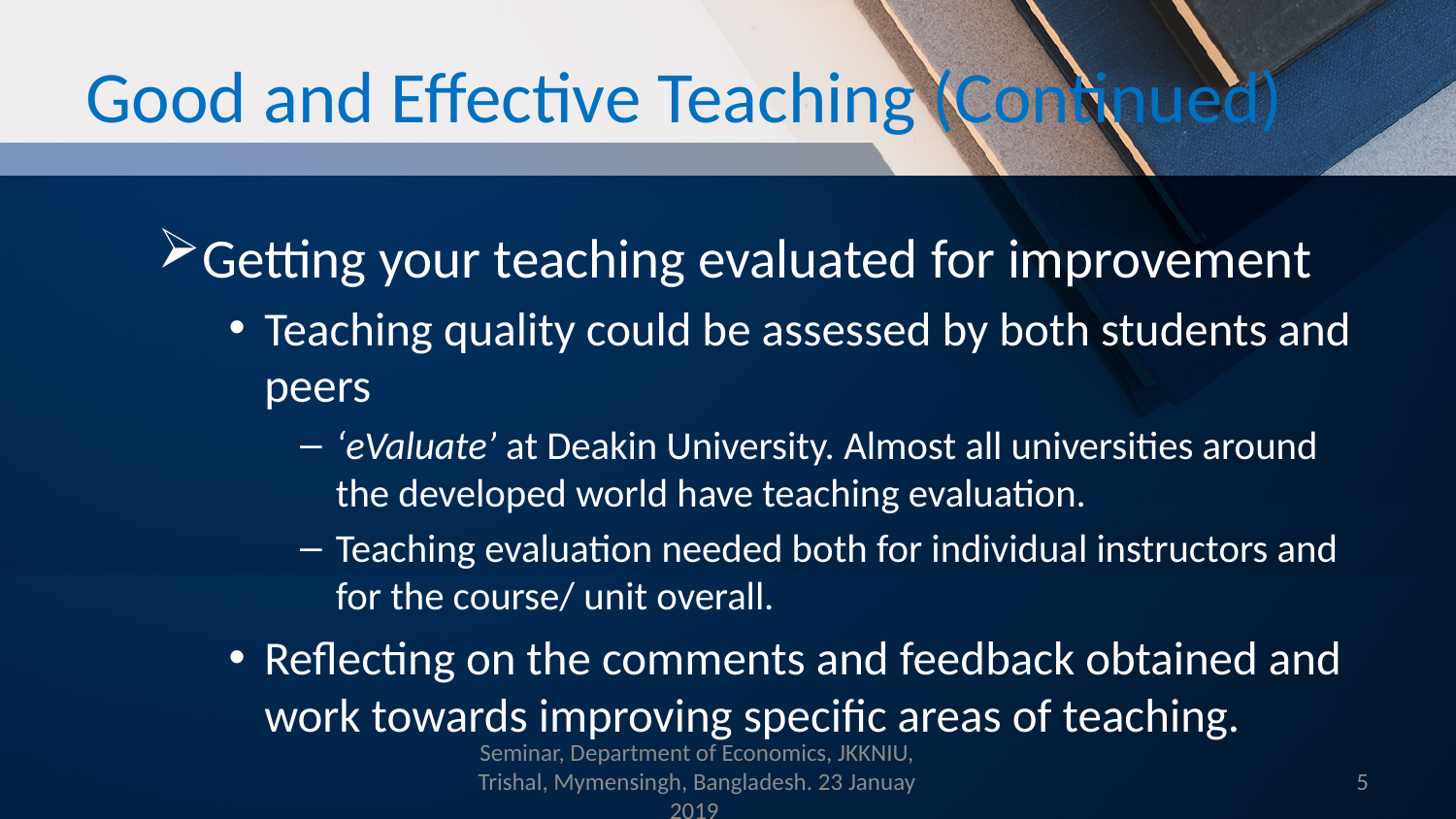

# Good and Effective Teaching (Continued)
Getting your teaching evaluated for improvement
Teaching quality could be assessed by both students and peers
‘eValuate’ at Deakin University. Almost all universities around the developed world have teaching evaluation.
Teaching evaluation needed both for individual instructors and for the course/ unit overall.
Reflecting on the comments and feedback obtained and work towards improving specific areas of teaching.

Seminar, Department of Economics, JKKNIU, Trishal, Mymensingh, Bangladesh. 23 Januay 2019
5